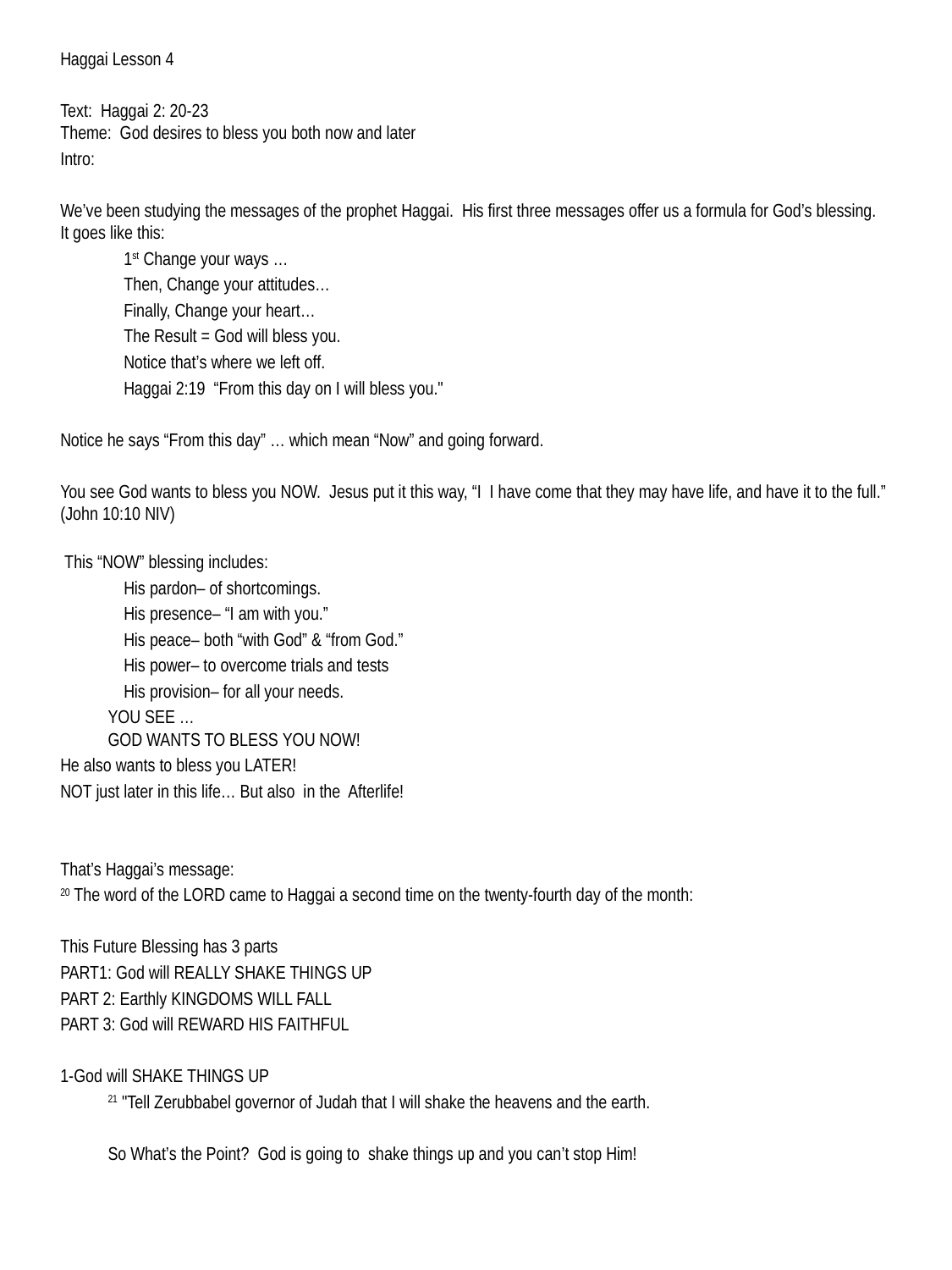

Haggai Lesson 4

Text:  Haggai 2: 20-23
Theme:  God desires to bless you both now and later
Intro:

We’ve been studying the messages of the prophet Haggai.  His first three messages offer us a formula for God’s blessing.  It goes like this:
1st Change your ways …
Then, Change your attitudes…
Finally, Change your heart…
The Result = God will bless you.
Notice that’s where we left off.
Haggai 2:19  “From this day on I will bless you."

Notice he says “From this day” … which mean “Now” and going forward.

You see God wants to bless you NOW.  Jesus put it this way, “I  I have come that they may have life, and have it to the full.” (John 10:10 NIV)
 This “NOW” blessing includes:
His pardon– of shortcomings.
His presence– “I am with you.”
His peace– both “with God” & “from God.”
His power– to overcome trials and tests
His provision– for all your needs.
	YOU SEE …
GOD WANTS TO BLESS YOU NOW!
He also wants to bless you LATER!
NOT just later in this life… But also  in the  Afterlife!

That’s Haggai’s message:
20 The word of the LORD came to Haggai a second time on the twenty-fourth day of the month:

This Future Blessing has 3 parts
PART1: God will REALLY SHAKE THINGS UP
PART 2: Earthly KINGDOMS WILL FALL
PART 3: God will REWARD HIS FAITHFUL

1-God will SHAKE THINGS UP
	21 "Tell Zerubbabel governor of Judah that I will shake the heavens and the earth.

	So What’s the Point?  God is going to  shake things up and you can’t stop Him!